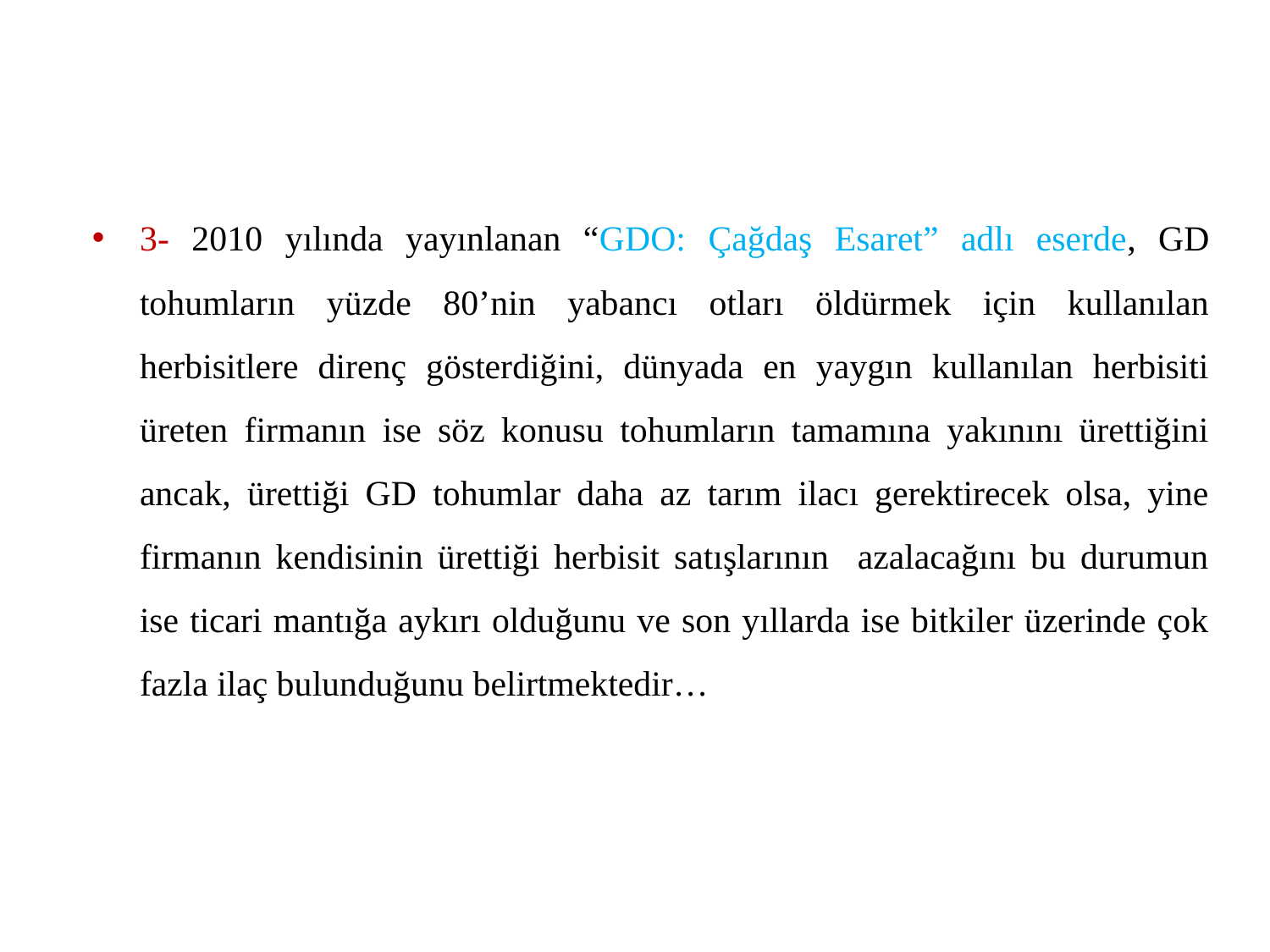

3- 2010 yılında yayınlanan “GDO: Çağdaş Esaret” adlı eserde, GD tohumların yüzde 80’nin yabancı otları öldürmek için kullanılan herbisitlere direnç gösterdiğini, dünyada en yaygın kullanılan herbisiti üreten firmanın ise söz konusu tohumların tamamına yakınını ürettiğini ancak, ürettiği GD tohumlar daha az tarım ilacı gerektirecek olsa, yine firmanın kendisinin ürettiği herbisit satışlarının  azalacağını bu durumun ise ticari mantığa aykırı olduğunu ve son yıllarda ise bitkiler üzerinde çok fazla ilaç bulunduğunu belirtmektedir…